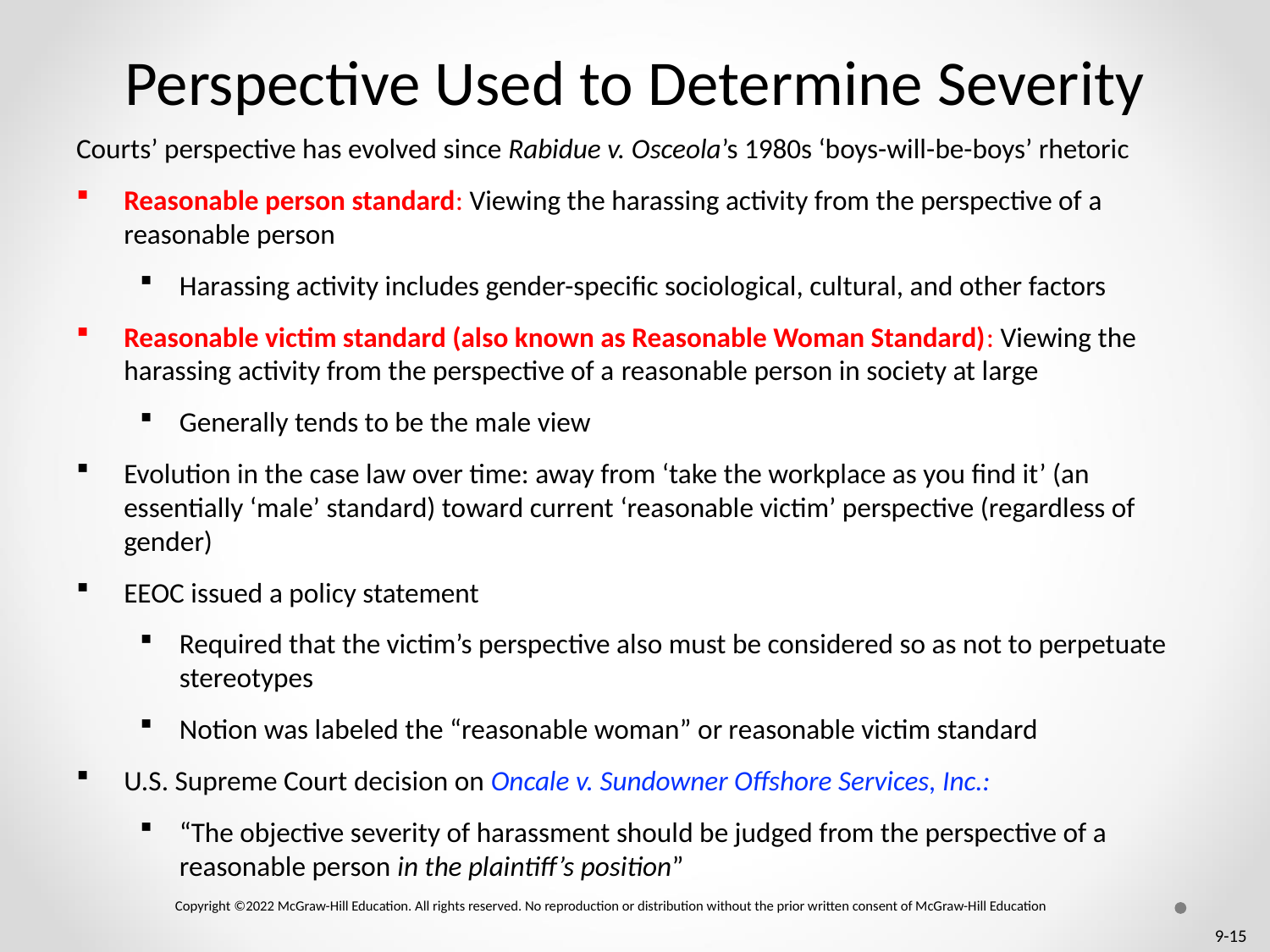

# Perspective Used to Determine Severity
Courts’ perspective has evolved since Rabidue v. Osceola’s 1980s ‘boys-will-be-boys’ rhetoric
Reasonable person standard: Viewing the harassing activity from the perspective of a reasonable person
Harassing activity includes gender-specific sociological, cultural, and other factors
Reasonable victim standard (also known as Reasonable Woman Standard): Viewing the harassing activity from the perspective of a reasonable person in society at large
Generally tends to be the male view
Evolution in the case law over time: away from ‘take the workplace as you find it’ (an essentially ‘male’ standard) toward current ‘reasonable victim’ perspective (regardless of gender)
EEOC issued a policy statement
Required that the victim’s perspective also must be considered so as not to perpetuate stereotypes
Notion was labeled the “reasonable woman” or reasonable victim standard
U.S. Supreme Court decision on Oncale v. Sundowner Offshore Services, Inc.:
“The objective severity of harassment should be judged from the perspective of a reasonable person in the plaintiff’s position”